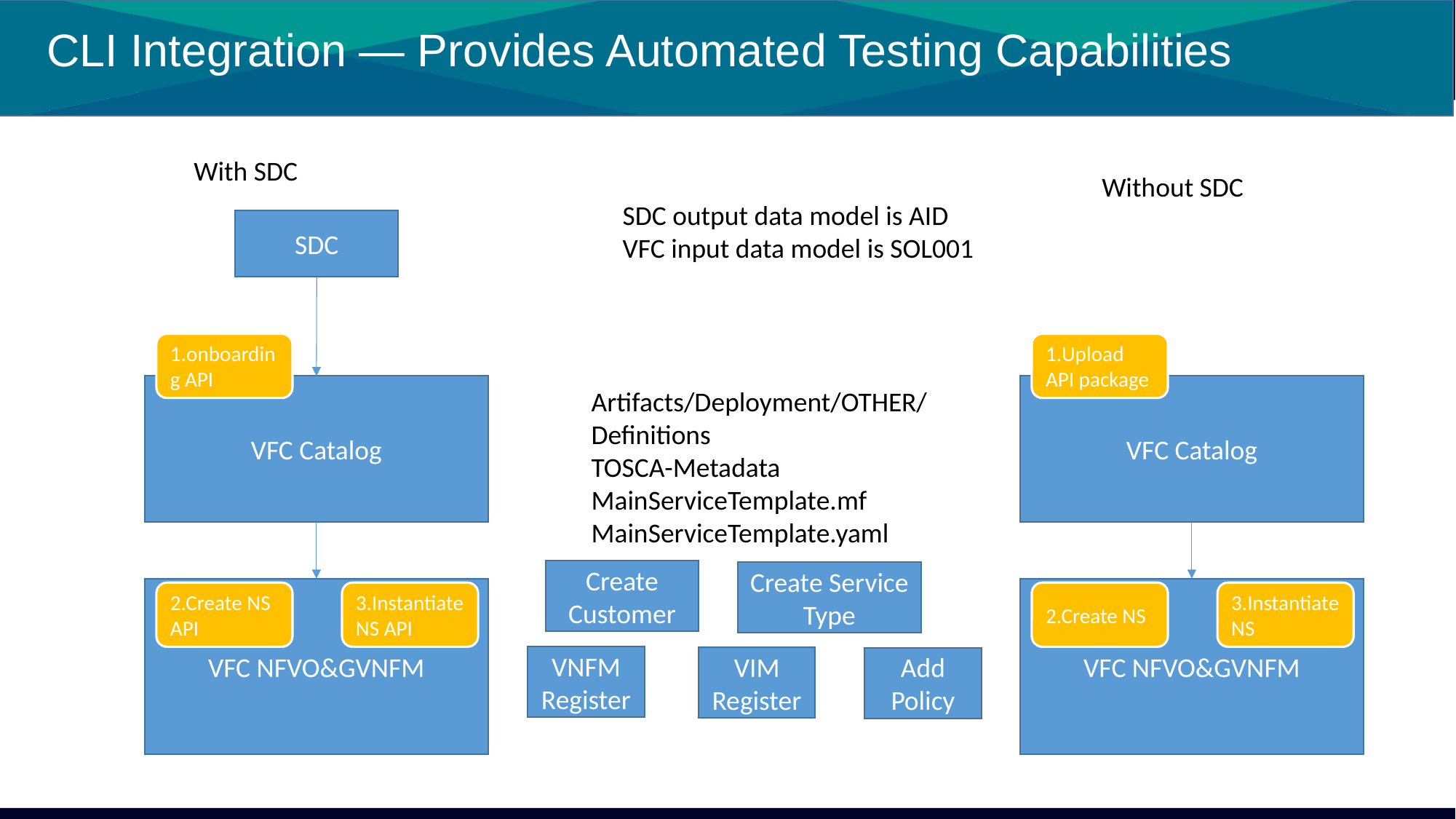

# CLI Integration — Provides Automated Testing Capabilities
With SDC
Without SDC
SDC output data model is AID
VFC input data model is SOL001
SDC
1.onboarding API
1.Upload API package
VFC Catalog
VFC Catalog
Artifacts/Deployment/OTHER/
Definitions
TOSCA-Metadata
MainServiceTemplate.mf
MainServiceTemplate.yaml

Create Customer
Create Service Type
VFC NFVO&GVNFM
VFC NFVO&GVNFM
2.Create NS API
3.Instantiate NS API
2.Create NS
3.Instantiate NS
VNFM Register
VIM Register
Add Policy